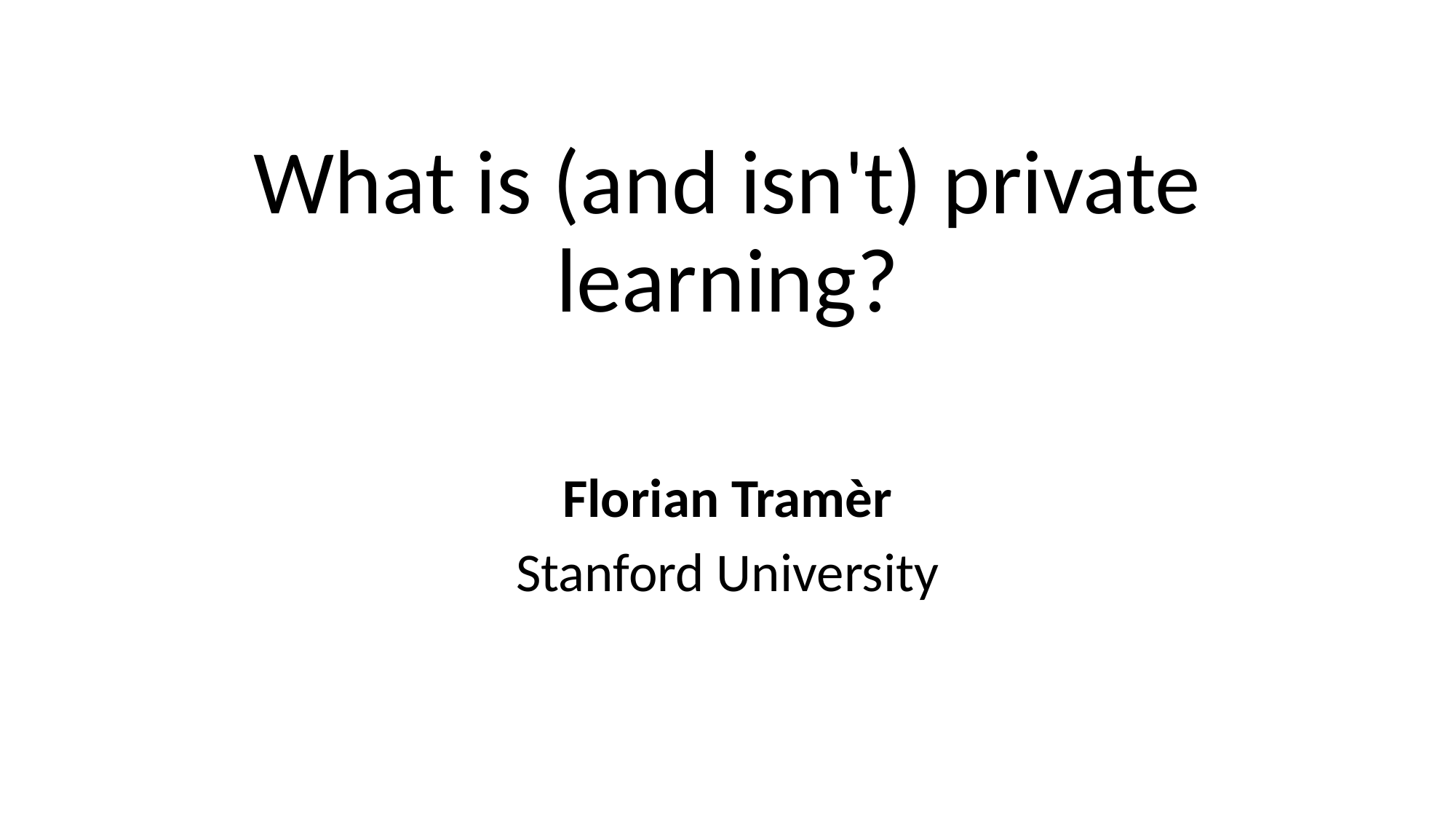

# What is (and isn't) private learning?
Florian Tramèr
Stanford University